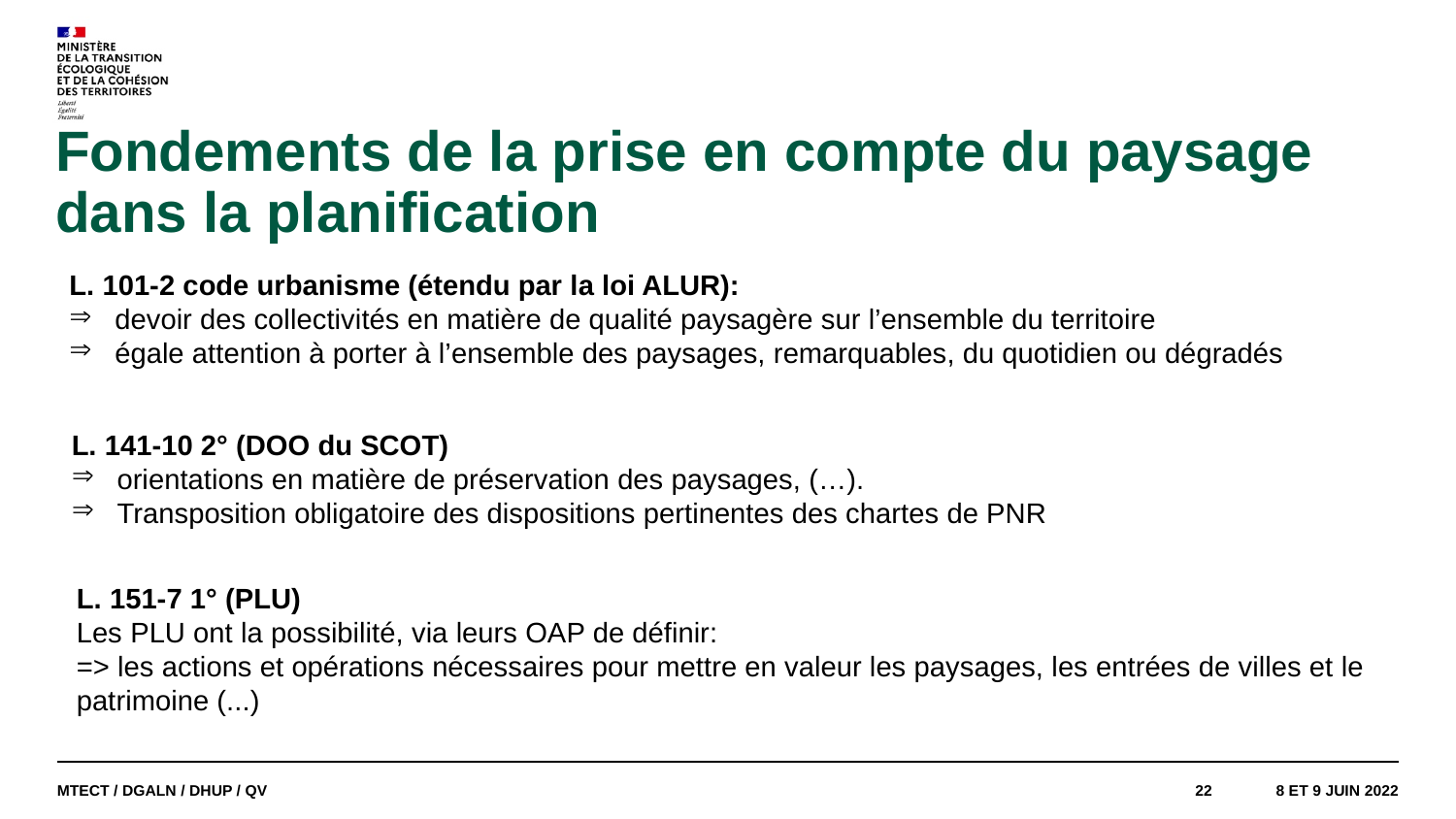

# Fondements de la prise en compte du paysage dans la planification
L. 101-2 code urbanisme (étendu par la loi ALUR):
devoir des collectivités en matière de qualité paysagère sur l’ensemble du territoire
égale attention à porter à l’ensemble des paysages, remarquables, du quotidien ou dégradés
L. 141-10 2° (DOO du SCOT)
orientations en matière de préservation des paysages, (…).
Transposition obligatoire des dispositions pertinentes des chartes de PNR
L. 151-7 1° (PLU)
Les PLU ont la possibilité, via leurs OAP de définir:
=> les actions et opérations nécessaires pour mettre en valeur les paysages, les entrées de villes et le patrimoine (...)
MTECT / DGALN / DHUP / QV
22
8 et 9 juin 2022